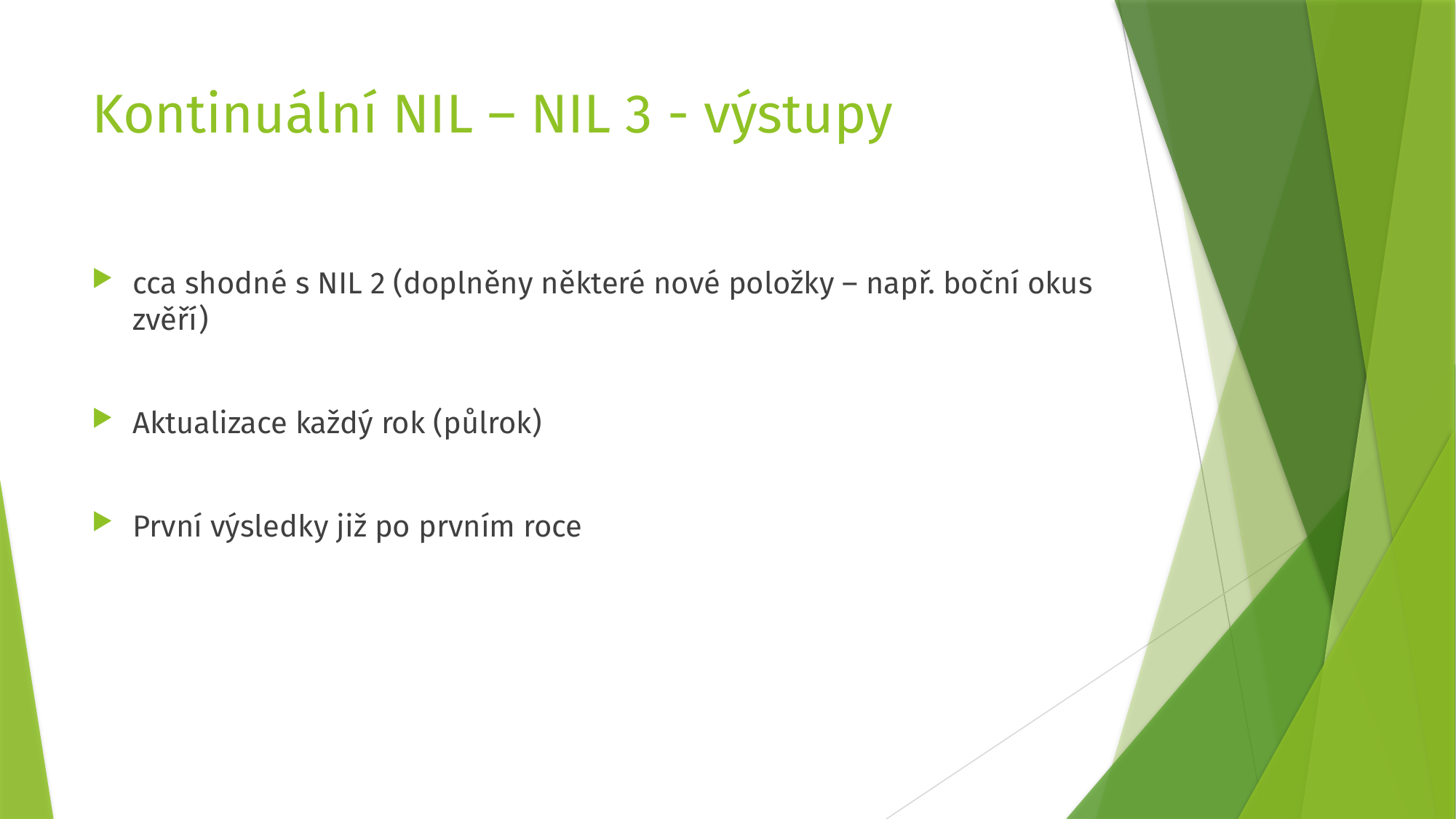

# Kontinuální NIL – NIL 3 - výstupy
cca shodné s NIL 2 (doplněny některé nové položky – např. boční okus zvěří)

Aktualizace každý rok (půlrok)

První výsledky již po prvním roce